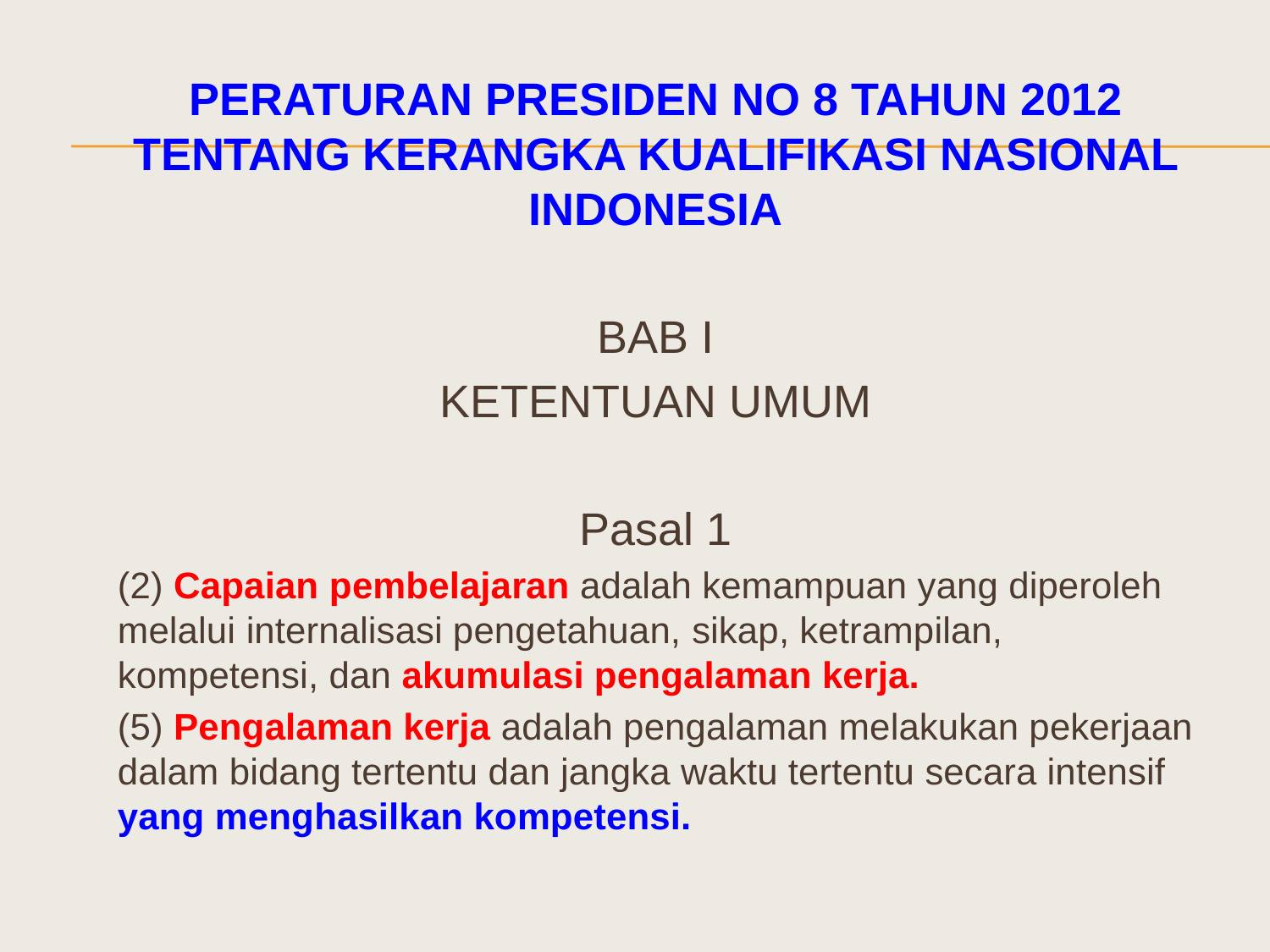

PERATURAN PRESIDEN NO 8 TAHUN 2012 TENTANG KERANGKA KUALIFIKASI NASIONAL INDONESIA

BAB I
KETENTUAN UMUM

Pasal 1
(2) Capaian pembelajaran adalah kemampuan yang diperoleh melalui internalisasi pengetahuan, sikap, ketrampilan, kompetensi, dan akumulasi pengalaman kerja.
(5) Pengalaman kerja adalah pengalaman melakukan pekerjaan dalam bidang tertentu dan jangka waktu tertentu secara intensif yang menghasilkan kompetensi.